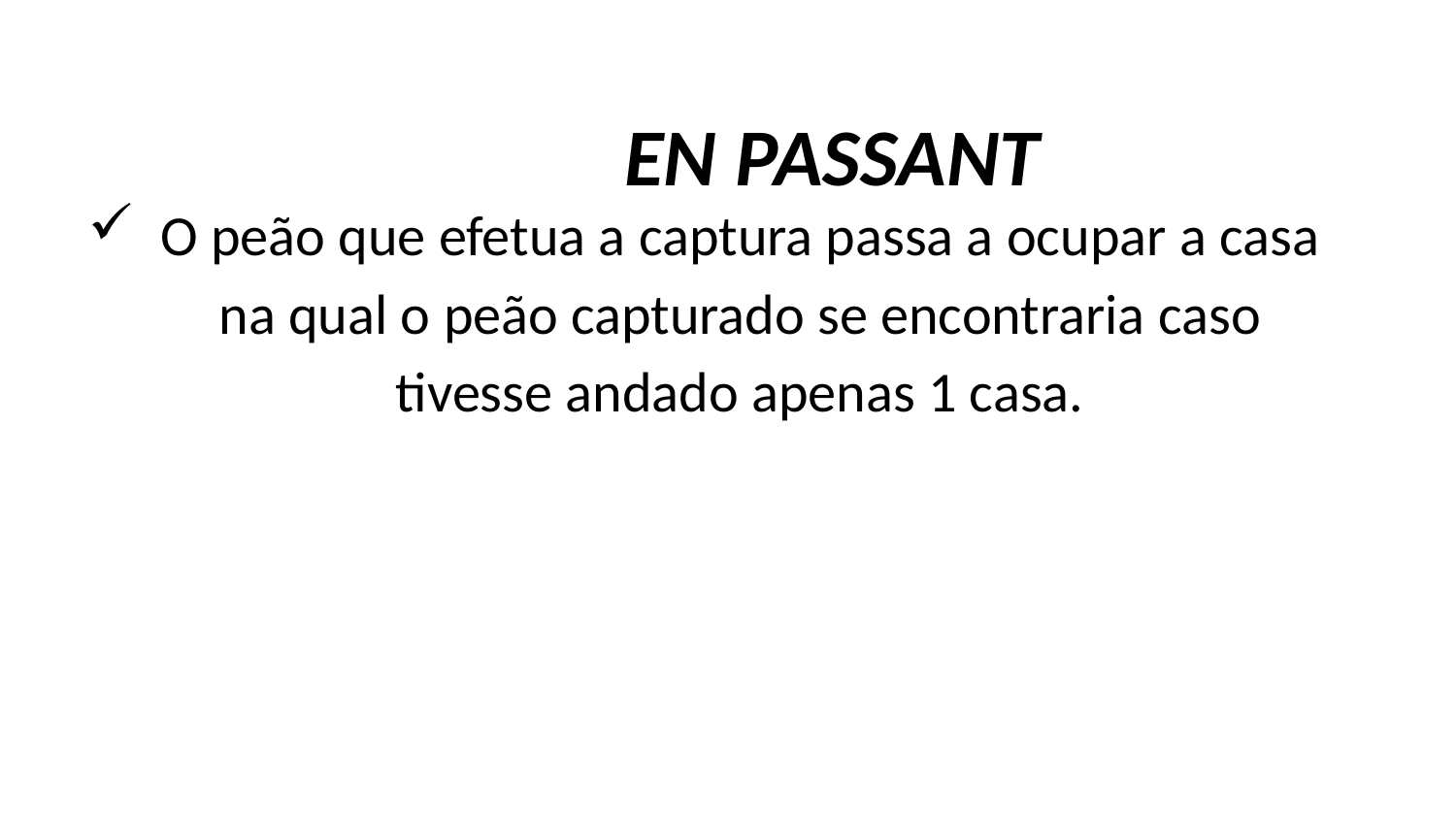

EN PASSANT
O peão que efetua a captura passa a ocupar a casa na qual o peão capturado se encontraria caso tivesse andado apenas 1 casa.